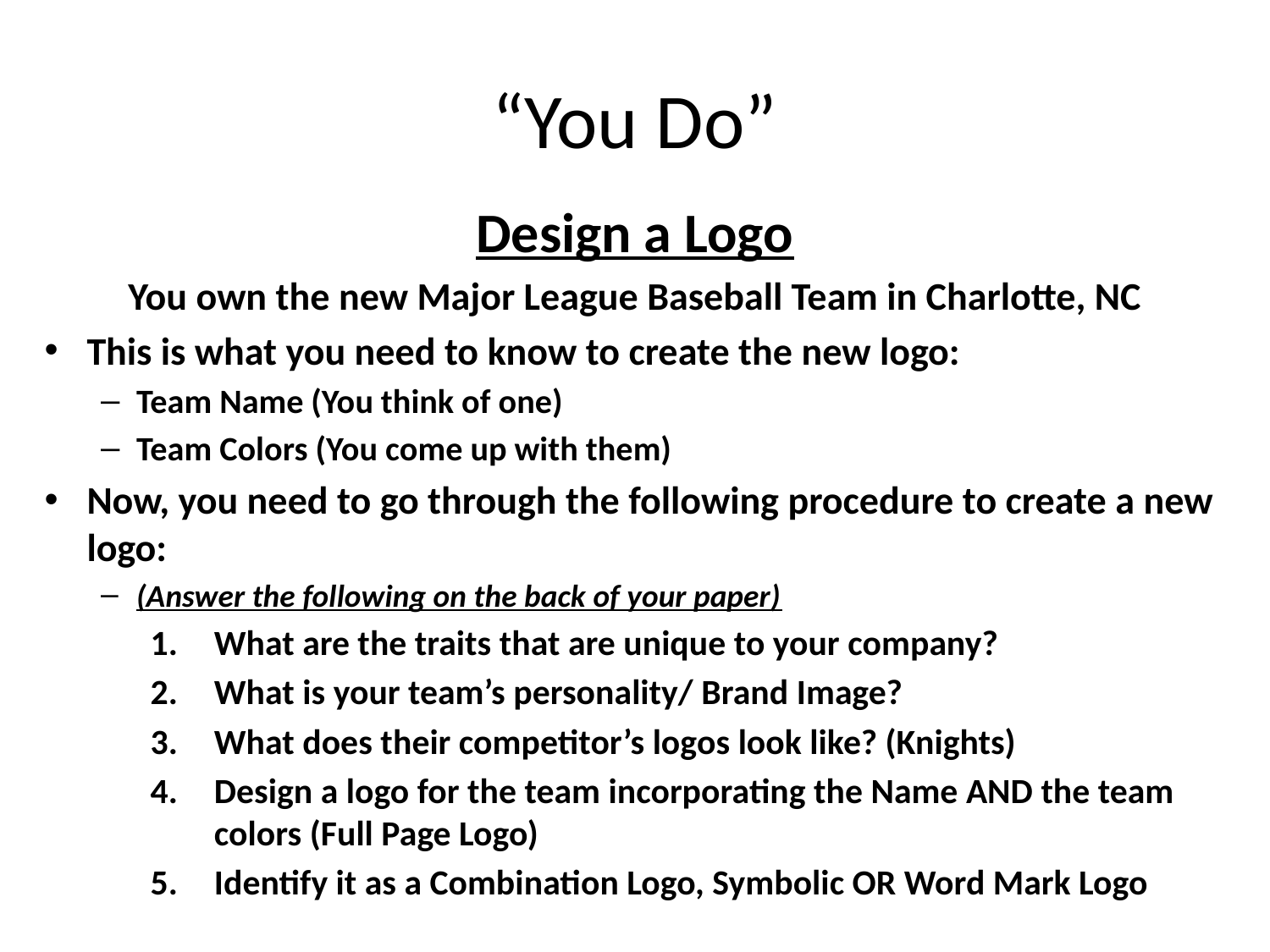

# “You Do”
Design a Logo
You own the new Major League Baseball Team in Charlotte, NC
This is what you need to know to create the new logo:
Team Name (You think of one)
Team Colors (You come up with them)
Now, you need to go through the following procedure to create a new logo:
(Answer the following on the back of your paper)
What are the traits that are unique to your company?
What is your team’s personality/ Brand Image?
What does their competitor’s logos look like? (Knights)
Design a logo for the team incorporating the Name AND the team colors (Full Page Logo)
Identify it as a Combination Logo, Symbolic OR Word Mark Logo